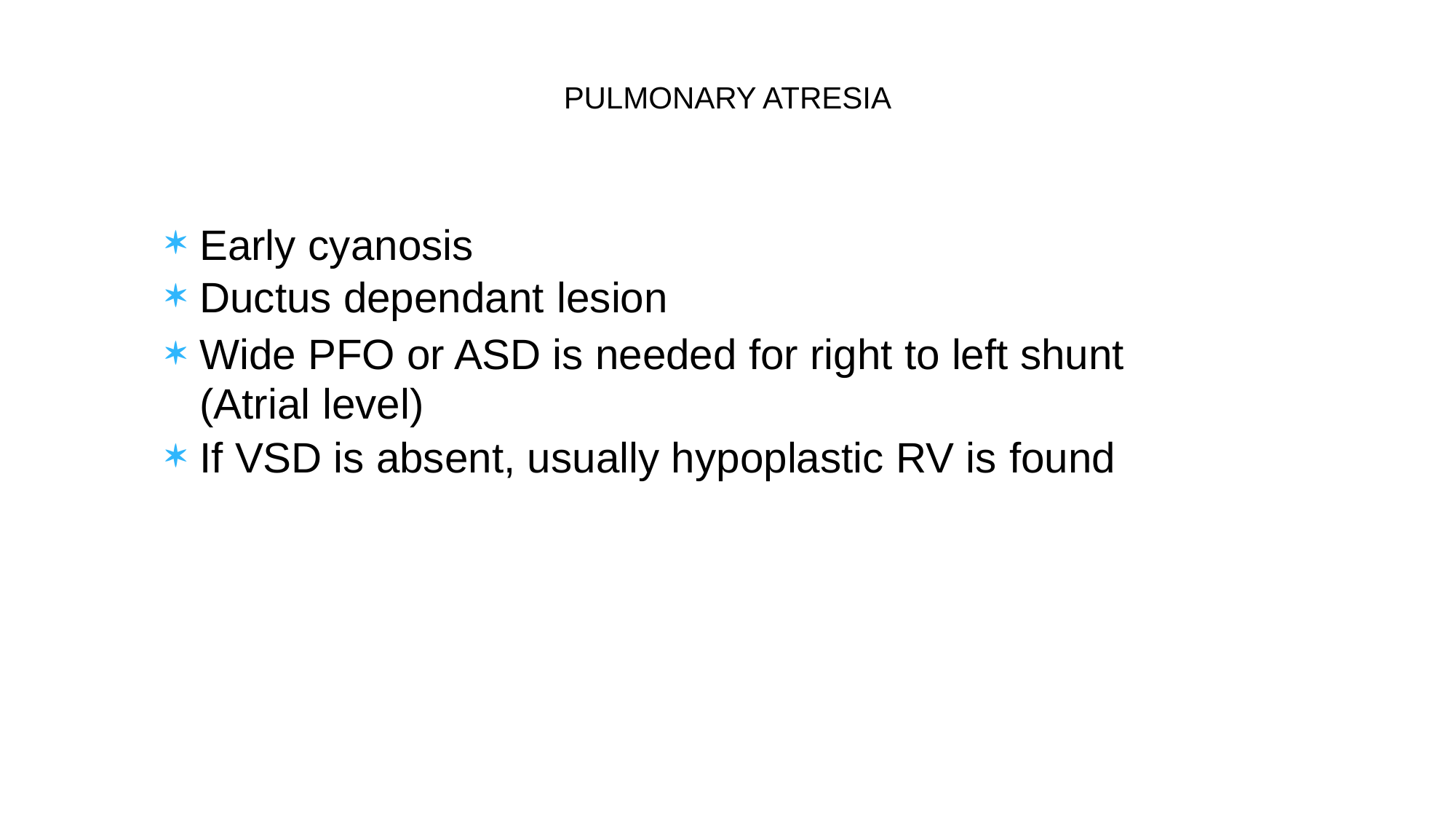

# PULMONARY ATRESIA
Early cyanosis
Ductus dependant lesion
Wide PFO or ASD is needed for right to left shunt (Atrial level)
If VSD is absent, usually hypoplastic RV is found